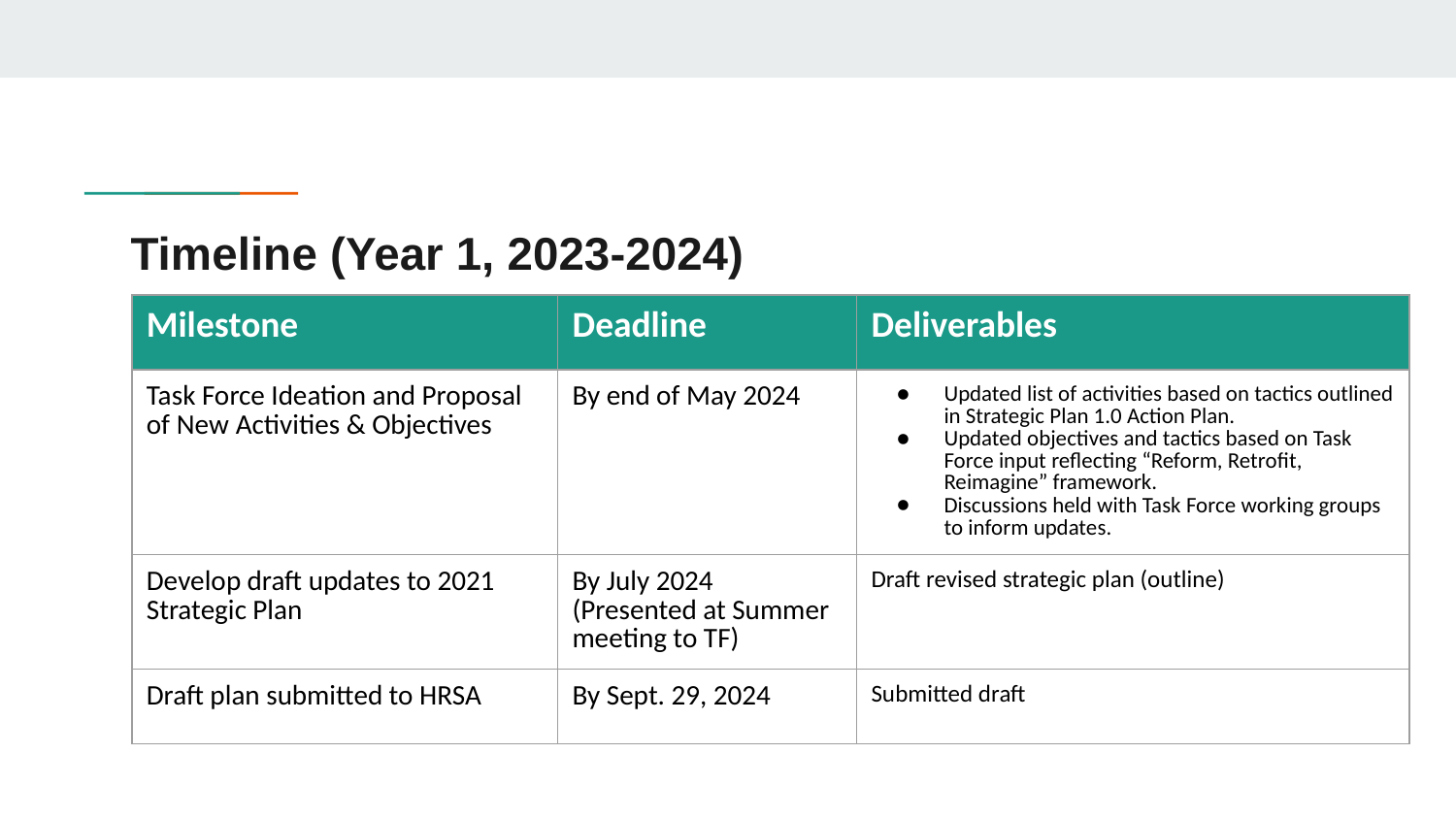

# Timeline (Year 1, 2023-2024)
| Milestone | Deadline | Deliverables |
| --- | --- | --- |
| Task Force Ideation and Proposal of New Activities & Objectives | By end of May 2024 | Updated list of activities based on tactics outlined in Strategic Plan 1.0 Action Plan. Updated objectives and tactics based on Task Force input reflecting “Reform, Retrofit, Reimagine” framework. Discussions held with Task Force working groups to inform updates. |
| Develop draft updates to 2021 Strategic Plan | By July 2024 (Presented at Summer meeting to TF) | Draft revised strategic plan (outline) |
| Draft plan submitted to HRSA | By Sept. 29, 2024 | Submitted draft |